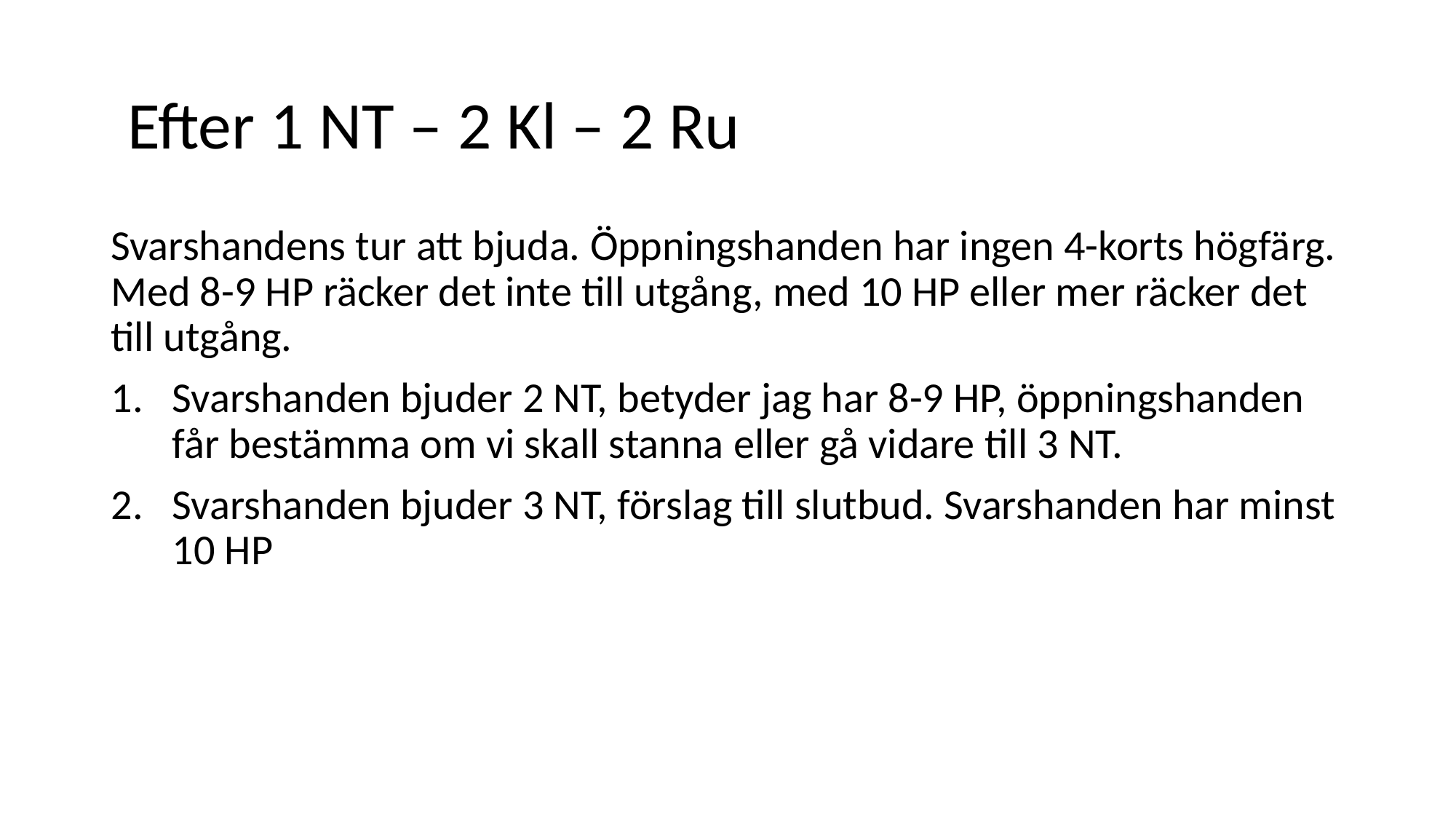

# Efter 1 NT – 2 Kl – 2 Ru
Svarshandens tur att bjuda. Öppningshanden har ingen 4-korts högfärg. Med 8-9 HP räcker det inte till utgång, med 10 HP eller mer räcker det till utgång.
Svarshanden bjuder 2 NT, betyder jag har 8-9 HP, öppningshanden får bestämma om vi skall stanna eller gå vidare till 3 NT.
Svarshanden bjuder 3 NT, förslag till slutbud. Svarshanden har minst 10 HP